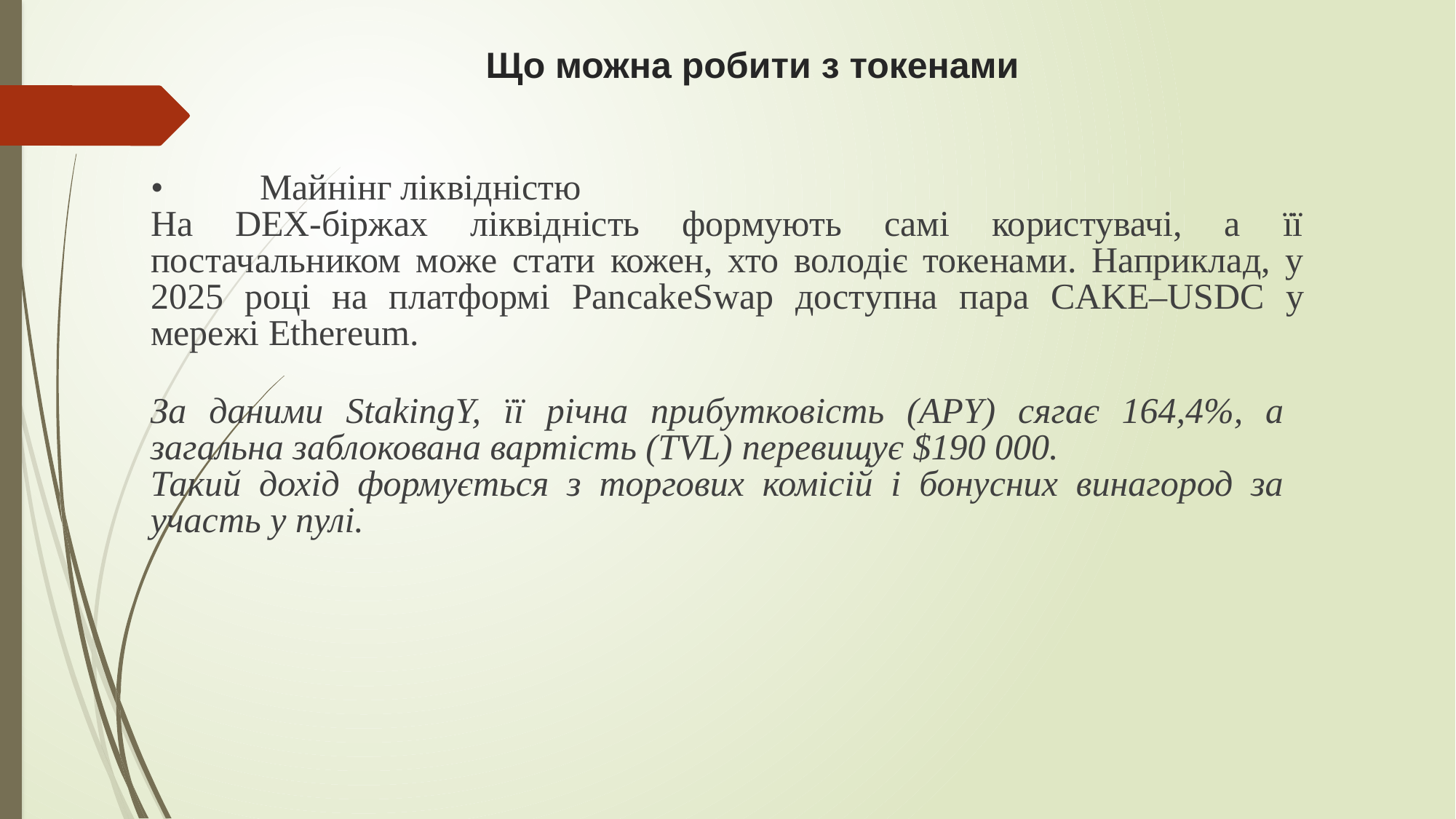

Що можна робити з токенами
•	Майнінг ліквідністю
На DEX-біржах ліквідність формують самі користувачі, а її постачальником може стати кожен, хто володіє токенами. Наприклад, у 2025 році на платформі PancakeSwap доступна пара CAKE–USDC у мережі Ethereum.
За даними StakingY, її річна прибутковість (APY) сягає 164,4%, а загальна заблокована вартість (TVL) перевищує $190 000.
Такий дохід формується з торгових комісій і бонусних винагород за участь у пулі.